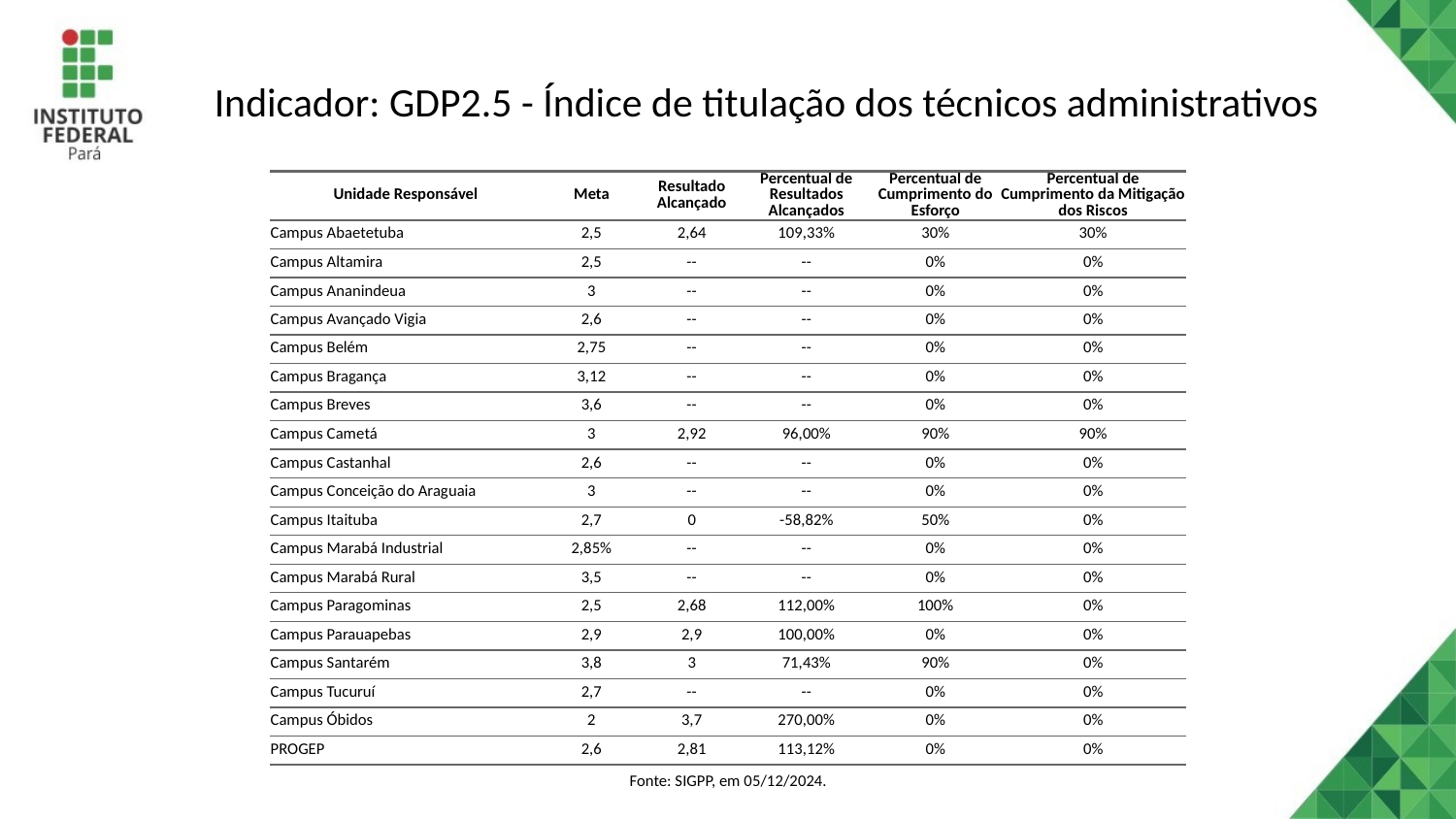

# Indicador: GDP2.5 - Índice de titulação dos técnicos administrativos
| Unidade Responsável | Meta | Resultado Alcançado | Percentual de Resultados Alcançados | Percentual de Cumprimento do Esforço | Percentual de Cumprimento da Mitigação dos Riscos |
| --- | --- | --- | --- | --- | --- |
| Campus Abaetetuba | 2,5 | 2,64 | 109,33% | 30% | 30% |
| Campus Altamira | 2,5 | -- | -- | 0% | 0% |
| Campus Ananindeua | 3 | -- | -- | 0% | 0% |
| Campus Avançado Vigia | 2,6 | -- | -- | 0% | 0% |
| Campus Belém | 2,75 | -- | -- | 0% | 0% |
| Campus Bragança | 3,12 | -- | -- | 0% | 0% |
| Campus Breves | 3,6 | -- | -- | 0% | 0% |
| Campus Cametá | 3 | 2,92 | 96,00% | 90% | 90% |
| Campus Castanhal | 2,6 | -- | -- | 0% | 0% |
| Campus Conceição do Araguaia | 3 | -- | -- | 0% | 0% |
| Campus Itaituba | 2,7 | 0 | -58,82% | 50% | 0% |
| Campus Marabá Industrial | 2,85% | -- | -- | 0% | 0% |
| Campus Marabá Rural | 3,5 | -- | -- | 0% | 0% |
| Campus Paragominas | 2,5 | 2,68 | 112,00% | 100% | 0% |
| Campus Parauapebas | 2,9 | 2,9 | 100,00% | 0% | 0% |
| Campus Santarém | 3,8 | 3 | 71,43% | 90% | 0% |
| Campus Tucuruí | 2,7 | -- | -- | 0% | 0% |
| Campus Óbidos | 2 | 3,7 | 270,00% | 0% | 0% |
| PROGEP | 2,6 | 2,81 | 113,12% | 0% | 0% |
| Fonte: SIGPP, em 05/12/2024. | Fonte: SIGPP, em 05/12/2024. | Fonte: SIGPP, em 05/12/2024. | Fonte: SIGPP, em 05/12/2024. | Fonte: SIGPP, em 05/12/2024. | Fonte: SIGPP, em 05/12/2024. |